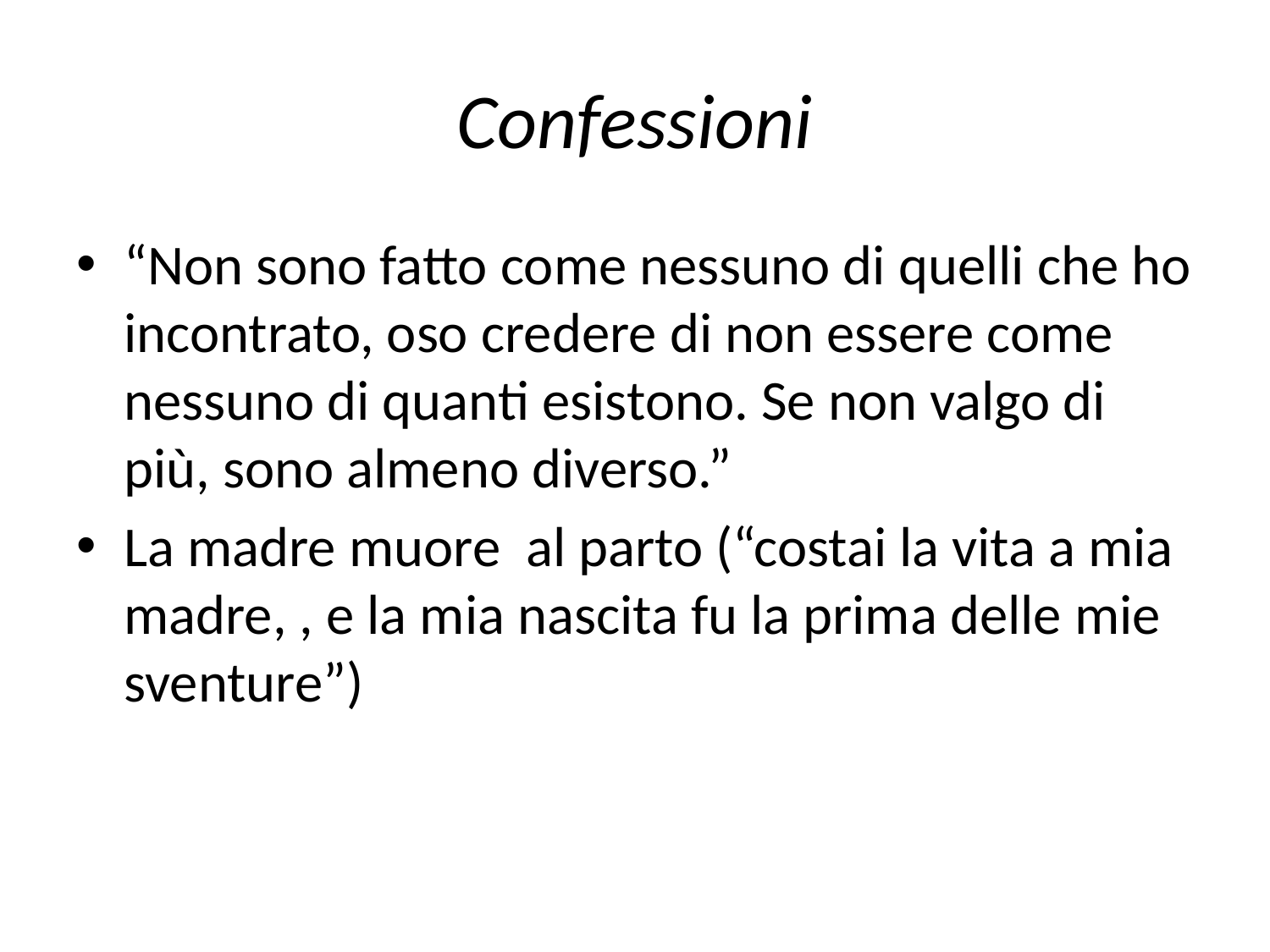

# Confessioni
“Non sono fatto come nessuno di quelli che ho incontrato, oso credere di non essere come nessuno di quanti esistono. Se non valgo di più, sono almeno diverso.”
La madre muore  al parto (“costai la vita a mia madre, , e la mia nascita fu la prima delle mie sventure”)